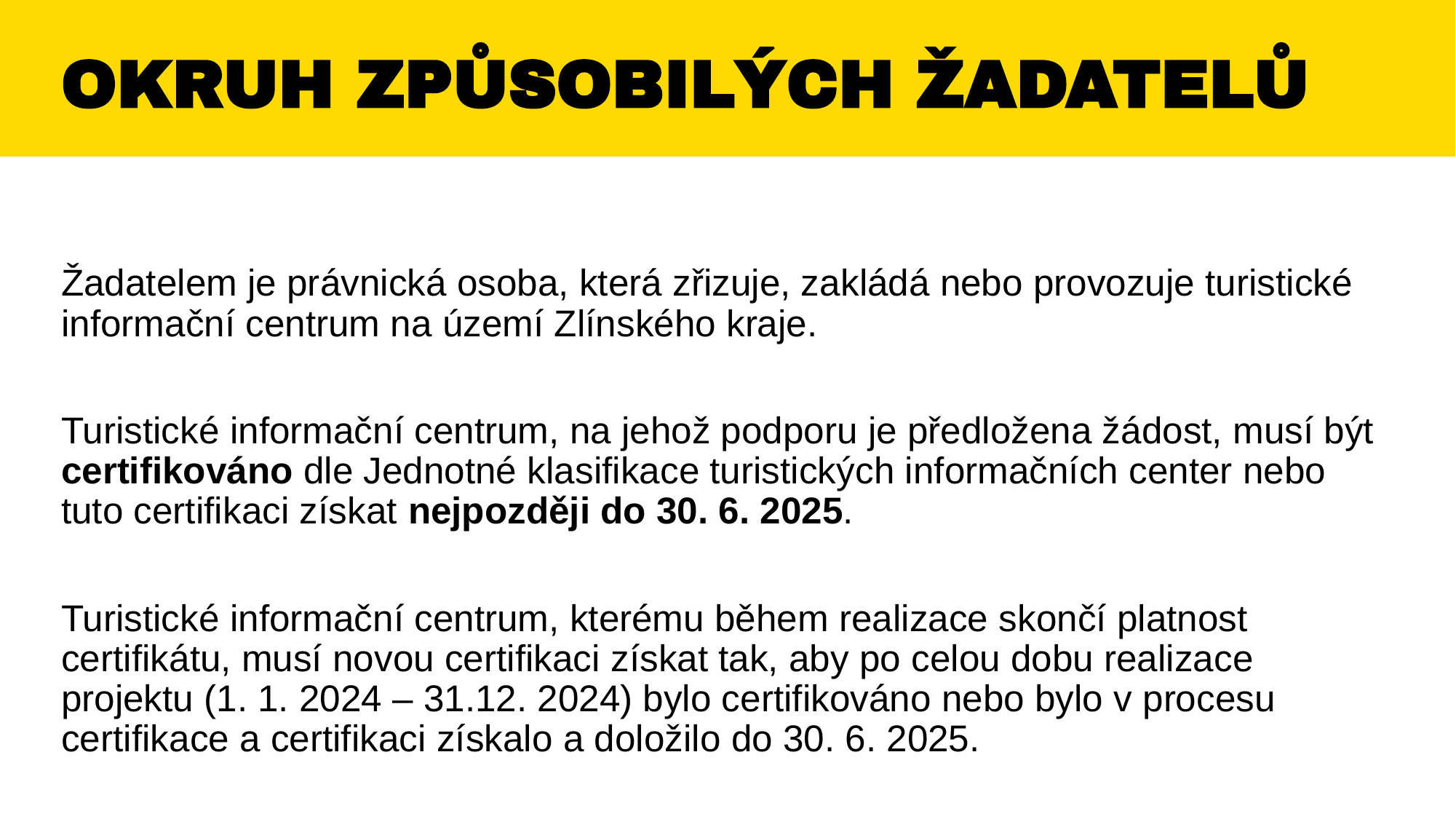

# OKRUH ZPŮSOBILÝCH ŽADATELŮ

Žadatelem je právnická osoba, která zřizuje, zakládá nebo provozuje turistické informační centrum na území Zlínského kraje.

Turistické informační centrum, na jehož podporu je předložena žádost, musí být certifikováno dle Jednotné klasifikace turistických informačních center nebo tuto certifikaci získat nejpozději do 30. 6. 2025.

Turistické informační centrum, kterému během realizace skončí platnost certifikátu, musí novou certifikaci získat tak, aby po celou dobu realizace projektu (1. 1. 2024 – 31.12. 2024) bylo certifikováno nebo bylo v procesu certifikace a certifikaci získalo a doložilo do 30. 6. 2025.